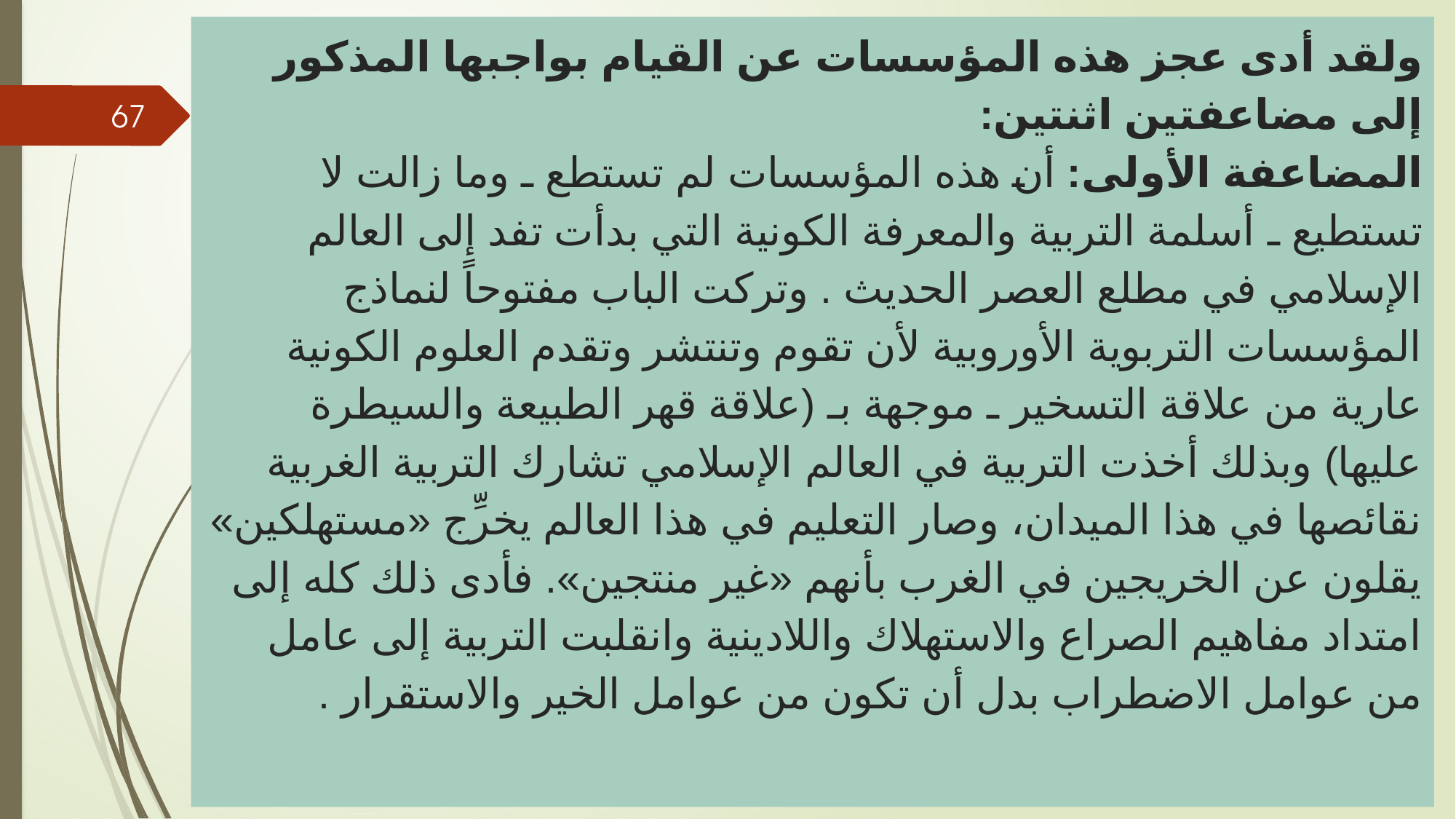

# ولقد أدى عجز هذه المؤسسات عن القيام بواجبها المذكور إلى مضاعفتين اثنتين: المضاعفة الأولى: أن هذه المؤسسات لم تستطع ـ وما زالت لا تستطيع ـ أسلمة التربية والمعرفة الكونية التي بدأت تفد إلى العالم الإسلامي في مطلع العصر الحديث . وتركت الباب مفتوحاً لنماذج المؤسسات التربوية الأوروبية لأن تقوم وتنتشر وتقدم العلوم الكونية عارية من علاقة التسخير ـ موجهة بـ (علاقة قهر الطبيعة والسيطرة عليها) وبذلك أخذت التربية في العالم الإسلامي تشارك التربية الغربية نقائصها في هذا الميدان، وصار التعليم في هذا العالم يخرِّج «مستهلكين» يقلون عن الخريجين في الغرب بأنهم «غير منتجين». فأدى ذلك كله إلى امتداد مفاهيم الصراع والاستهلاك واللادينية وانقلبت التربية إلى عامل من عوامل الاضطراب بدل أن تكون من عوامل الخير والاستقرار .
67